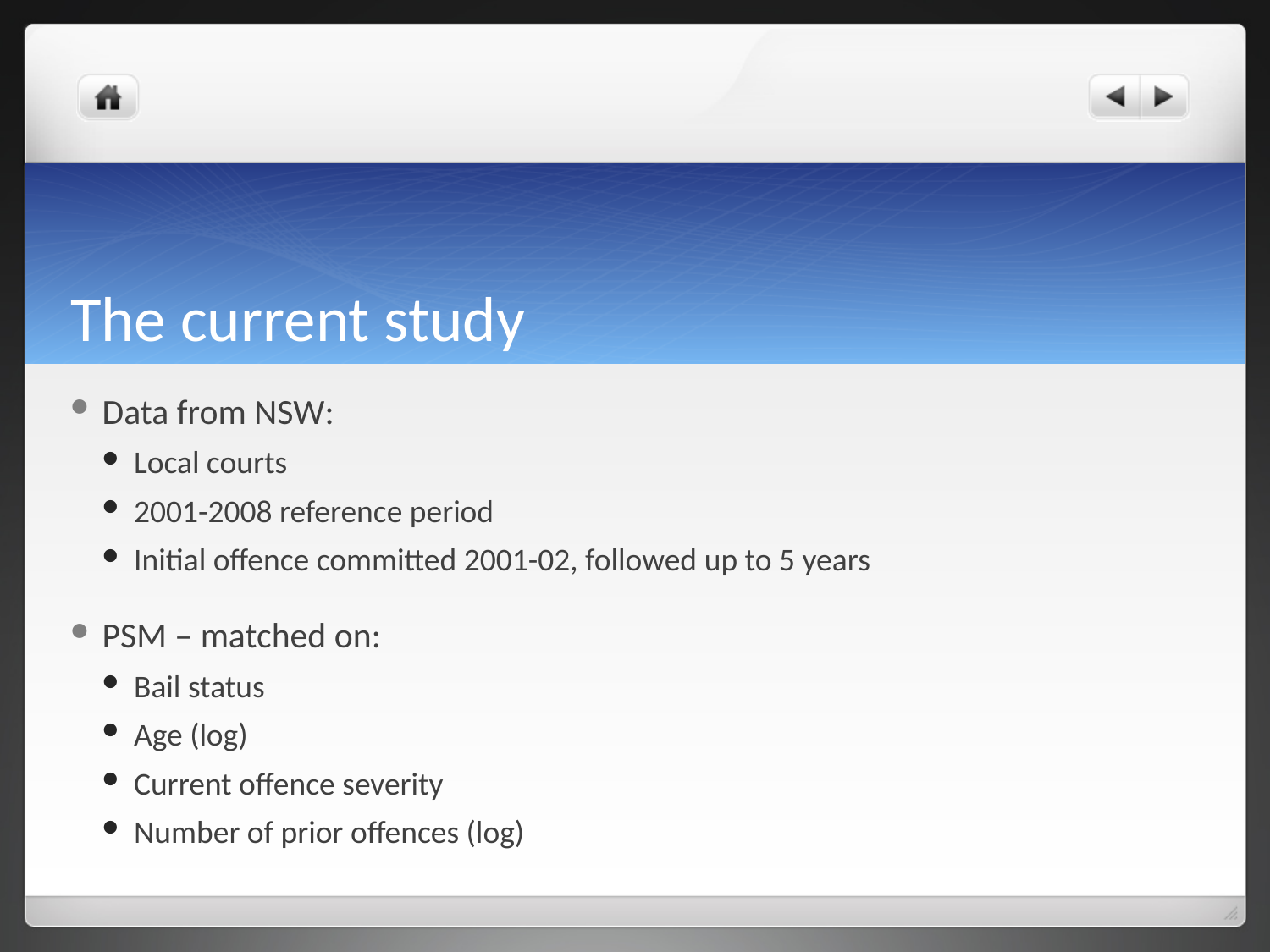

# The current study
Data from NSW:
Local courts
2001-2008 reference period
Initial offence committed 2001-02, followed up to 5 years
PSM – matched on:
Bail status
Age (log)
Current offence severity
Number of prior offences (log)